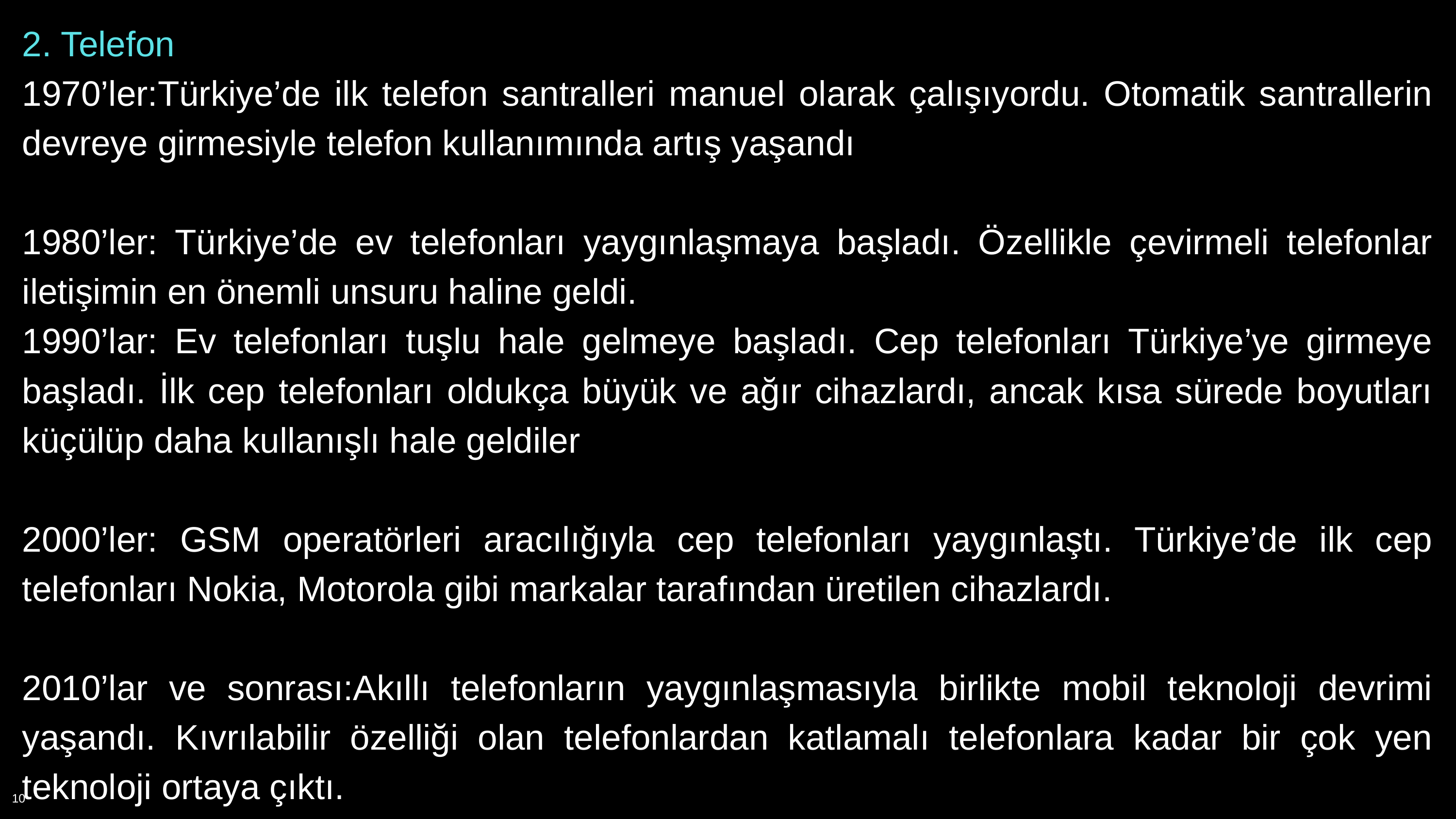

2. Telefon
1970’ler:Türkiye’de ilk telefon santralleri manuel olarak çalışıyordu. Otomatik santrallerin devreye girmesiyle telefon kullanımında artış yaşandı

1980’ler: Türkiye’de ev telefonları yaygınlaşmaya başladı. Özellikle çevirmeli telefonlar iletişimin en önemli unsuru haline geldi.
1990’lar: Ev telefonları tuşlu hale gelmeye başladı. Cep telefonları Türkiye’ye girmeye başladı. İlk cep telefonları oldukça büyük ve ağır cihazlardı, ancak kısa sürede boyutları küçülüp daha kullanışlı hale geldiler

2000’ler: GSM operatörleri aracılığıyla cep telefonları yaygınlaştı. Türkiye’de ilk cep telefonları Nokia, Motorola gibi markalar tarafından üretilen cihazlardı.

2010’lar ve sonrası:Akıllı telefonların yaygınlaşmasıyla birlikte mobil teknoloji devrimi yaşandı. Kıvrılabilir özelliği olan telefonlardan katlamalı telefonlara kadar bir çok yen teknoloji ortaya çıktı.
10